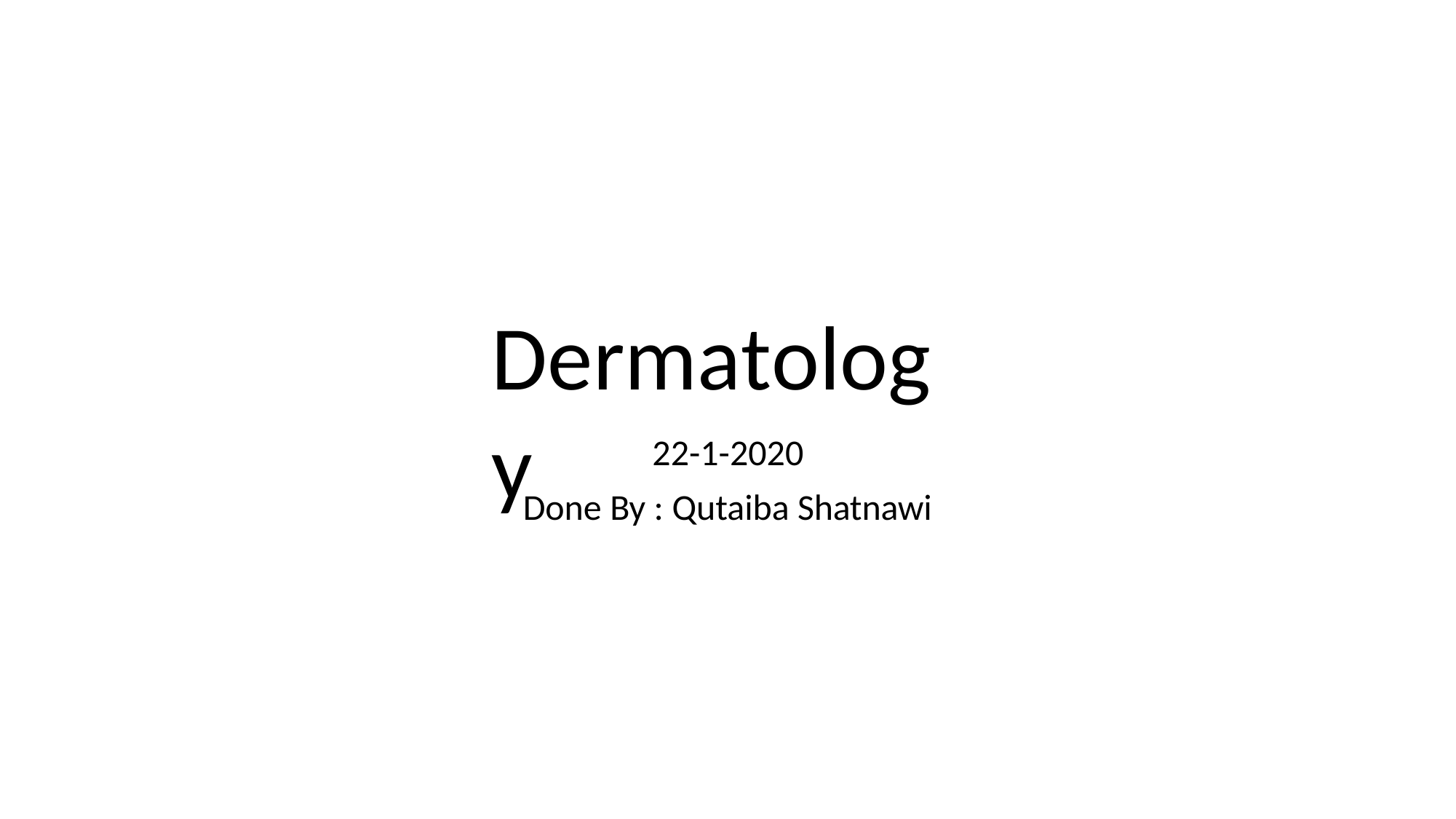

# Dermatology
22-1-2020
Done By : Qutaiba Shatnawi